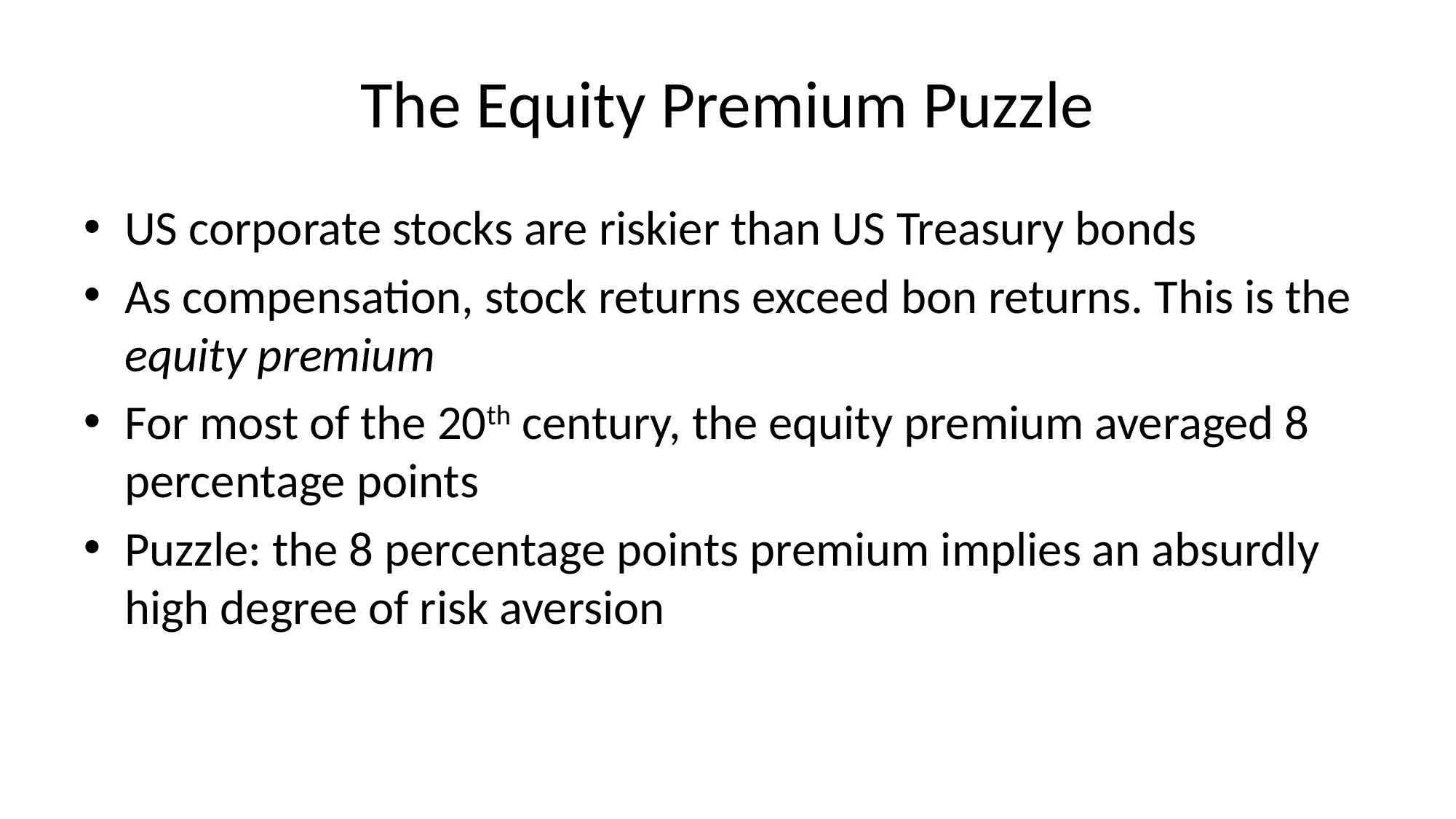

# The Equity Premium Puzzle
US corporate stocks are riskier than US Treasury bonds
As compensation, stock returns exceed bon returns. This is the equity premium
For most of the 20th century, the equity premium averaged 8 percentage points
Puzzle: the 8 percentage points premium implies an absurdly high degree of risk aversion